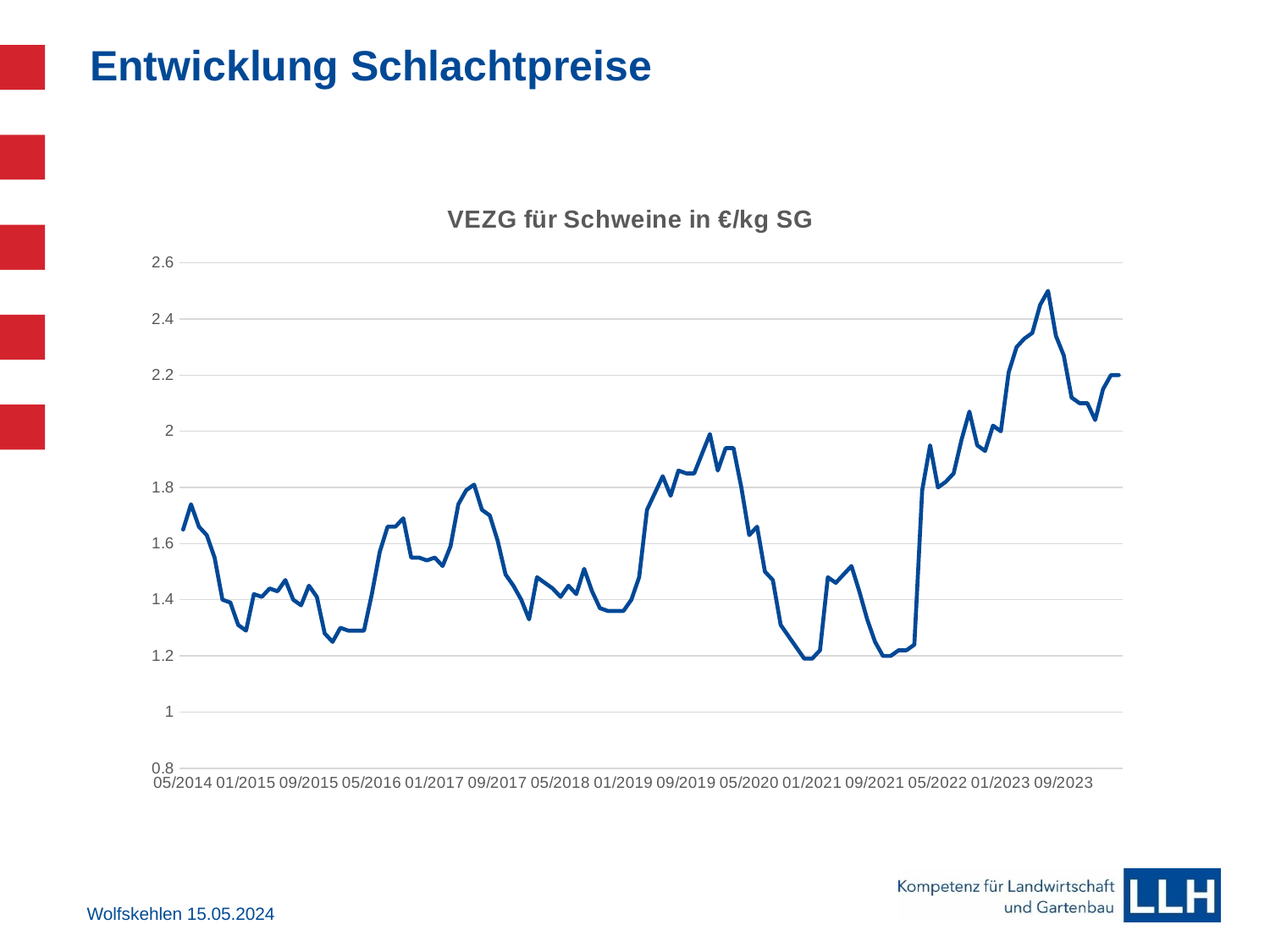

# Entwicklung Schlachtpreise

### Chart: VEZG für Schweine in €/kg SG

| Category | 11.05.2014 - 08.05.2024 |
|---|---|
| 05/2014 | 1.65 |
| 06/2014 | 1.74 |
| 07/2014 | 1.66 |
| 08/2014 | 1.63 |
| 09/2014 | 1.55 |
| 10/2014 | 1.4 |
| 11/2014 | 1.39 |
| 12/2014 | 1.31 |
| 01/2015 | 1.29 |
| 02/2015 | 1.42 |
| 03/2015 | 1.41 |
| 04/2015 | 1.44 |
| 05/2015 | 1.43 |
| 06/2015 | 1.47 |
| 07/2015 | 1.4 |
| 08/2015 | 1.38 |
| 09/2015 | 1.45 |
| 10/2015 | 1.41 |
| 11/2015 | 1.28 |
| 12/2015 | 1.25 |
| 01/2016 | 1.3 |
| 02/2016 | 1.29 |
| 03/2016 | 1.29 |
| 04/2016 | 1.29 |
| 05/2016 | 1.42 |
| 06/2016 | 1.57 |
| 07/2016 | 1.66 |
| 08/2016 | 1.66 |
| 09/2016 | 1.69 |
| 10/2016 | 1.55 |
| 11/2016 | 1.55 |
| 12/2016 | 1.54 |
| 01/2017 | 1.55 |
| 02/2017 | 1.52 |
| 03/2017 | 1.59 |
| 04/2017 | 1.74 |
| 05/2017 | 1.79 |
| 06/2017 | 1.81 |
| 07/2017 | 1.72 |
| 08/2017 | 1.7 |
| 09/2017 | 1.61 |
| 10/2017 | 1.49 |
| 11/2017 | 1.45 |
| 12/2017 | 1.4 |
| 01/2018 | 1.33 |
| 02/2018 | 1.48 |
| 03/2018 | 1.46 |
| 04/2018 | 1.44 |
| 05/2018 | 1.41 |
| 06/2018 | 1.45 |
| 07/2018 | 1.42 |
| 08/2018 | 1.51 |
| 09/2018 | 1.43 |
| 10/2018 | 1.37 |
| 11/2018 | 1.36 |
| 12/2018 | 1.36 |
| 01/2019 | 1.36 |
| 02/2019 | 1.4 |
| 03/2019 | 1.48 |
| 04/2019 | 1.72 |
| 05/2019 | 1.78 |
| 06/2019 | 1.84 |
| 07/2019 | 1.77 |
| 08/2019 | 1.86 |
| 09/2019 | 1.85 |
| 10/2019 | 1.85 |
| 11/2019 | 1.92 |
| 12/2019 | 1.99 |
| 01/2020 | 1.86 |
| 02/2020 | 1.94 |
| 03/2020 | 1.94 |
| 04/2020 | 1.8 |
| 05/2020 | 1.63 |
| 06/2020 | 1.66 |
| 07/2020 | 1.5 |
| 08/2020 | 1.47 |
| 09/2020 | 1.31 |
| 10/2020 | 1.27 |
| 11/2020 | 1.23 |
| 12/2020 | 1.19 |
| 01/2021 | 1.19 |
| 02/2021 | 1.22 |
| 03/2021 | 1.48 |
| 04/2021 | 1.46 |
| 05/2021 | 1.49 |
| 06/2021 | 1.52 |
| 07/2021 | 1.43 |
| 08/2021 | 1.33 |
| 09/2021 | 1.25 |
| 10/2021 | 1.2 |
| 11/2021 | 1.2 |
| 12/2021 | 1.22 |
| 01/2022 | 1.22 |
| 02/2022 | 1.24 |
| 03/2022 | 1.79 |
| 04/2022 | 1.95 |
| 05/2022 | 1.8 |
| 06/2022 | 1.82 |
| 07/2022 | 1.85 |
| 08/2022 | 1.97 |
| 09/2022 | 2.07 |
| 10/2022 | 1.95 |
| 11/2022 | 1.93 |
| 12/2022 | 2.02 |
| 01/2023 | 2.0 |
| 02/2023 | 2.21 |
| 03/2023 | 2.3 |
| 04/2023 | 2.33 |
| 05/2023 | 2.35 |
| 06/2023 | 2.45 |
| 07/2023 | 2.5 |
| 08/2023 | 2.34 |
| 09/2023 | 2.27 |
| 10/2023 | 2.12 |
| 11/2023 | 2.1 |
| 12/2023 | 2.1 |
| 01/2024 | 2.04 |
| 02/2024 | 2.15 |
| 03/2024 | 2.2 |
| 04/2024 | 2.2 |